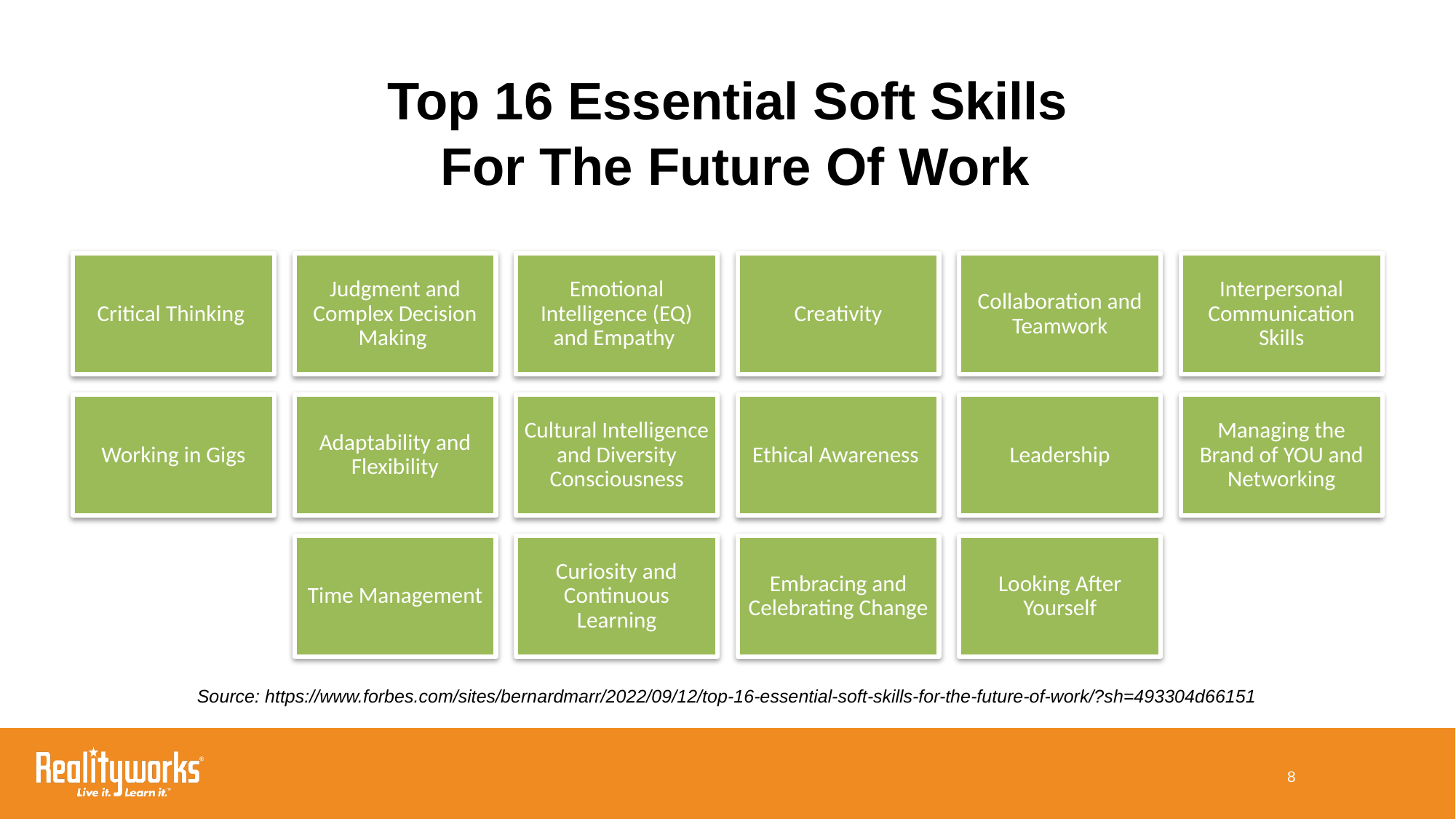

Top 16 Essential Soft Skills
 For The Future Of Work
Critical Thinking
Judgment and Complex Decision Making
Emotional Intelligence (EQ) and Empathy
Creativity
Collaboration and Teamwork
Interpersonal Communication Skills
Working in Gigs
Adaptability and Flexibility
Cultural Intelligence and Diversity Consciousness
Ethical Awareness
Leadership
Managing the Brand of YOU and Networking
Time Management
Curiosity and Continuous Learning
Embracing and Celebrating Change
Looking After Yourself
Source: https://www.forbes.com/sites/bernardmarr/2022/09/12/top-16-essential-soft-skills-for-the-future-of-work/?sh=493304d66151
8